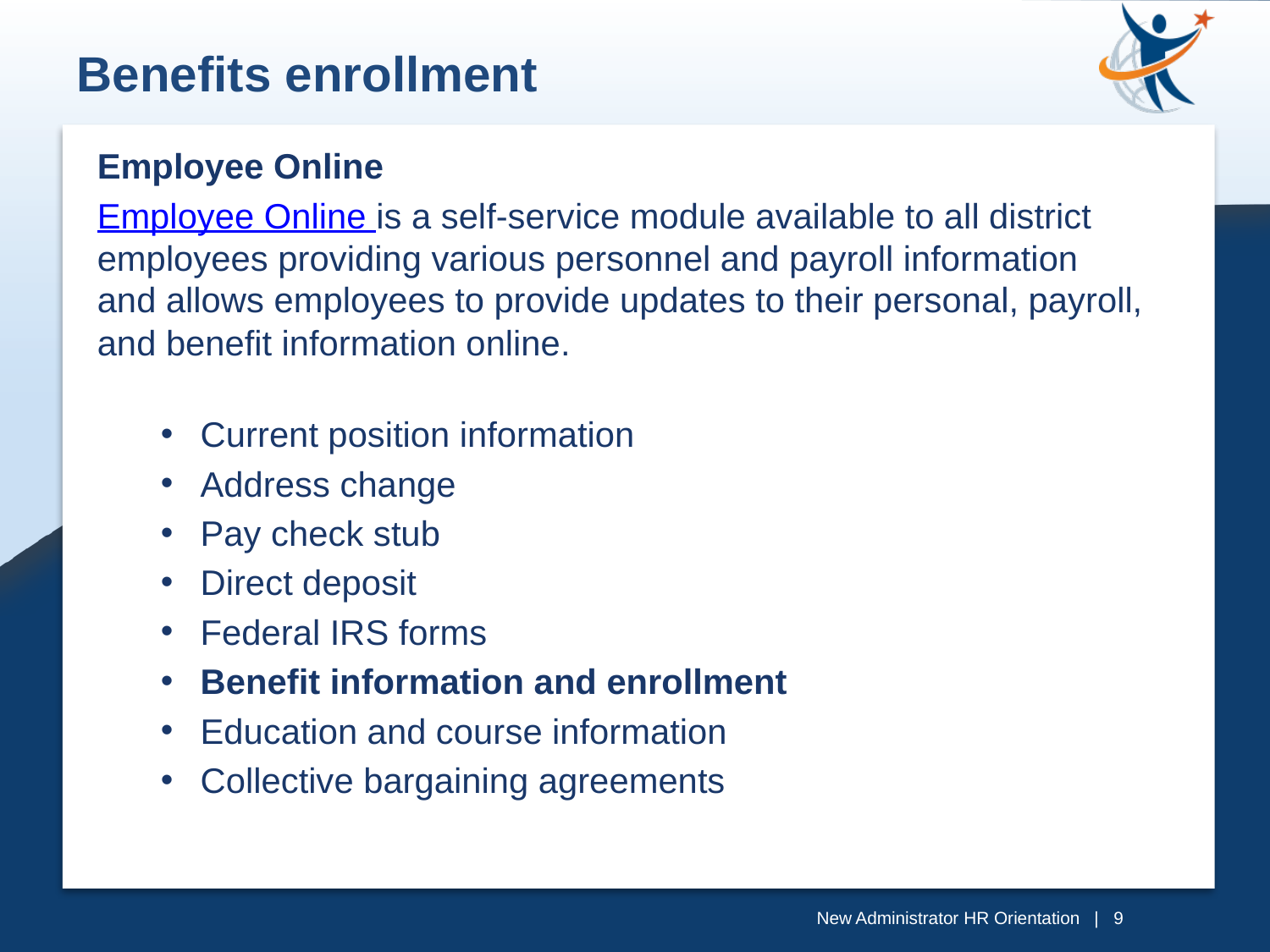

Benefits enrollment
Employee Online
Employee Online is a self-service module available to all district employees providing various personnel and payroll information and allows employees to provide updates to their personal, payroll, and benefit information online.
Current position information
Address change
Pay check stub
Direct deposit
Federal IRS forms
Benefit information and enrollment
Education and course information
Collective bargaining agreements